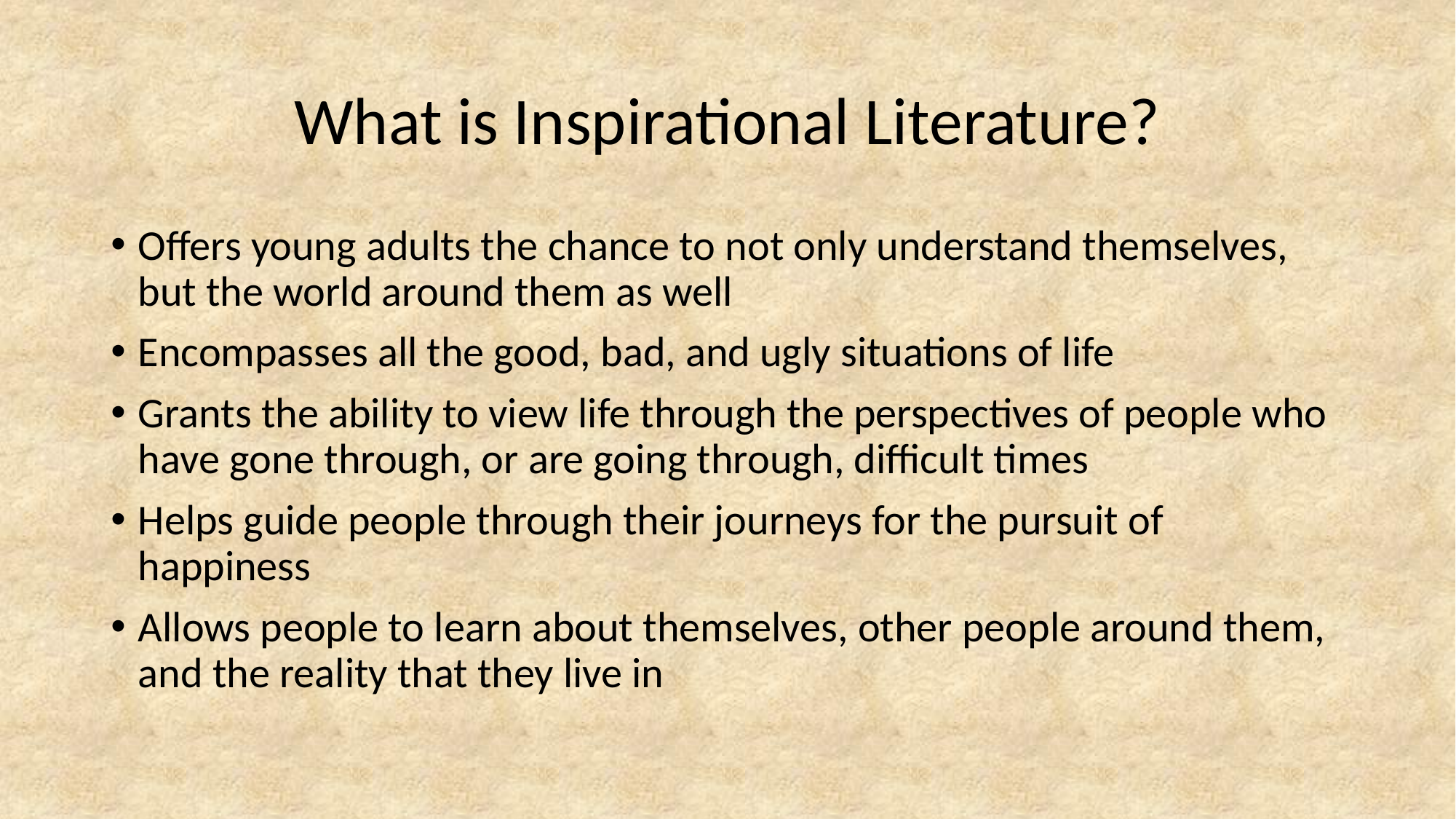

# What is Inspirational Literature?
Offers young adults the chance to not only understand themselves, but the world around them as well
Encompasses all the good, bad, and ugly situations of life
Grants the ability to view life through the perspectives of people who have gone through, or are going through, difficult times
Helps guide people through their journeys for the pursuit of happiness
Allows people to learn about themselves, other people around them, and the reality that they live in